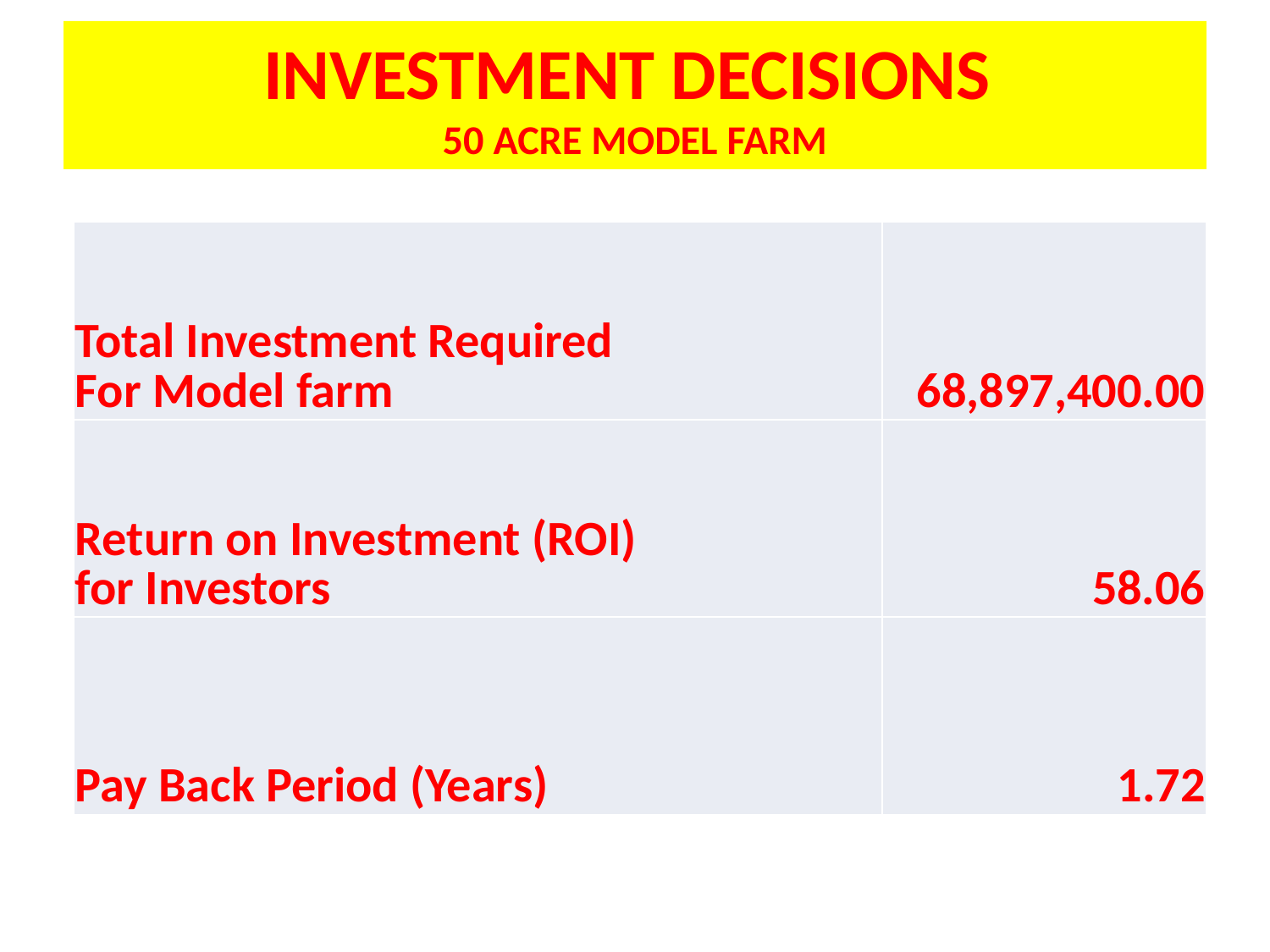

# INVESTMENT DECISIONS 50 ACRE MODEL FARM
| Total Investment Required For Model farm | 68,897,400.00 |
| --- | --- |
| Return on Investment (ROI) for Investors | 58.06 |
| Pay Back Period (Years) | 1.72 |